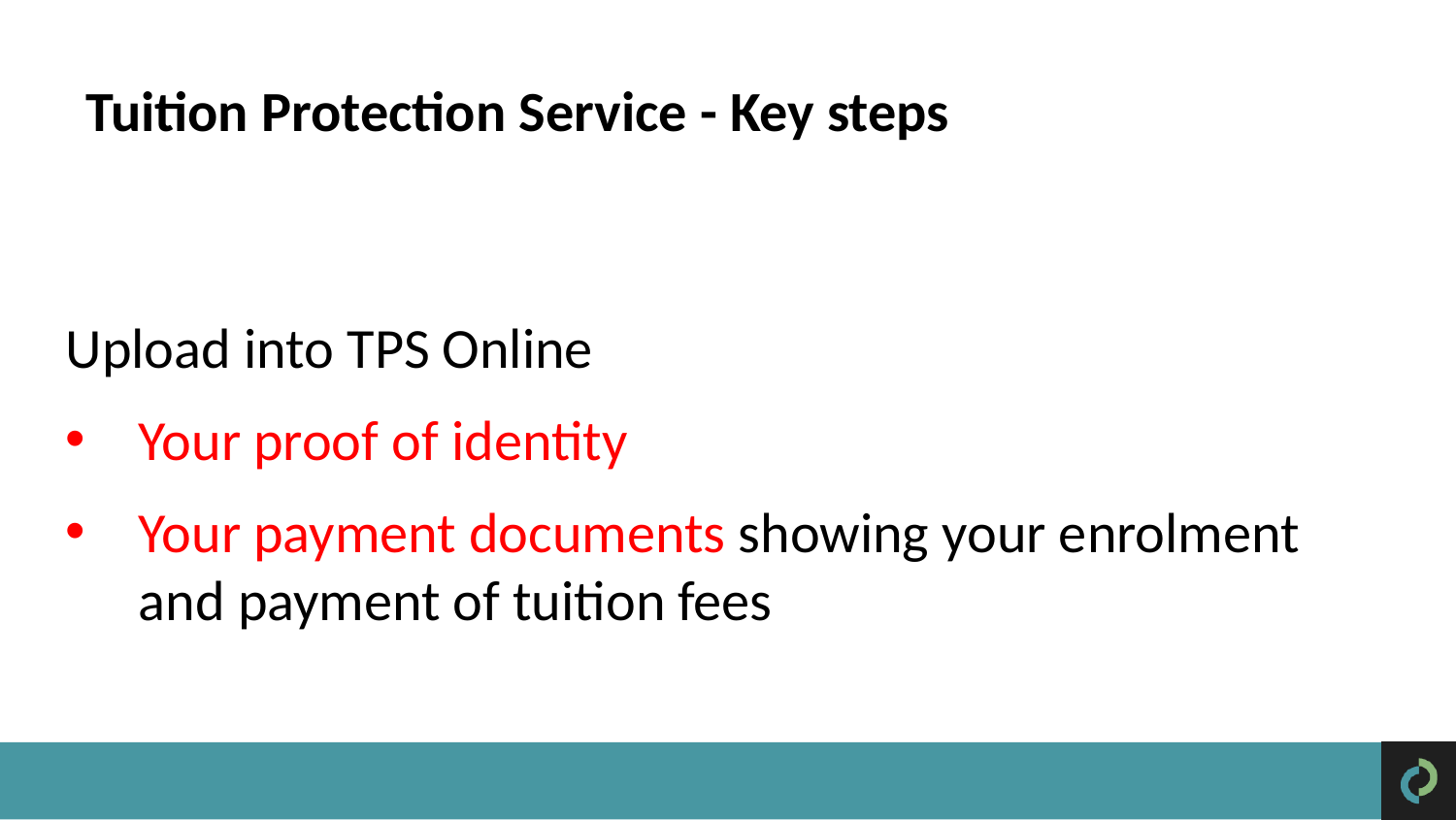

Tuition Protection Service - Key steps

Upload into TPS Online
Your proof of identity
Your payment documents showing your enrolment and payment of tuition fees